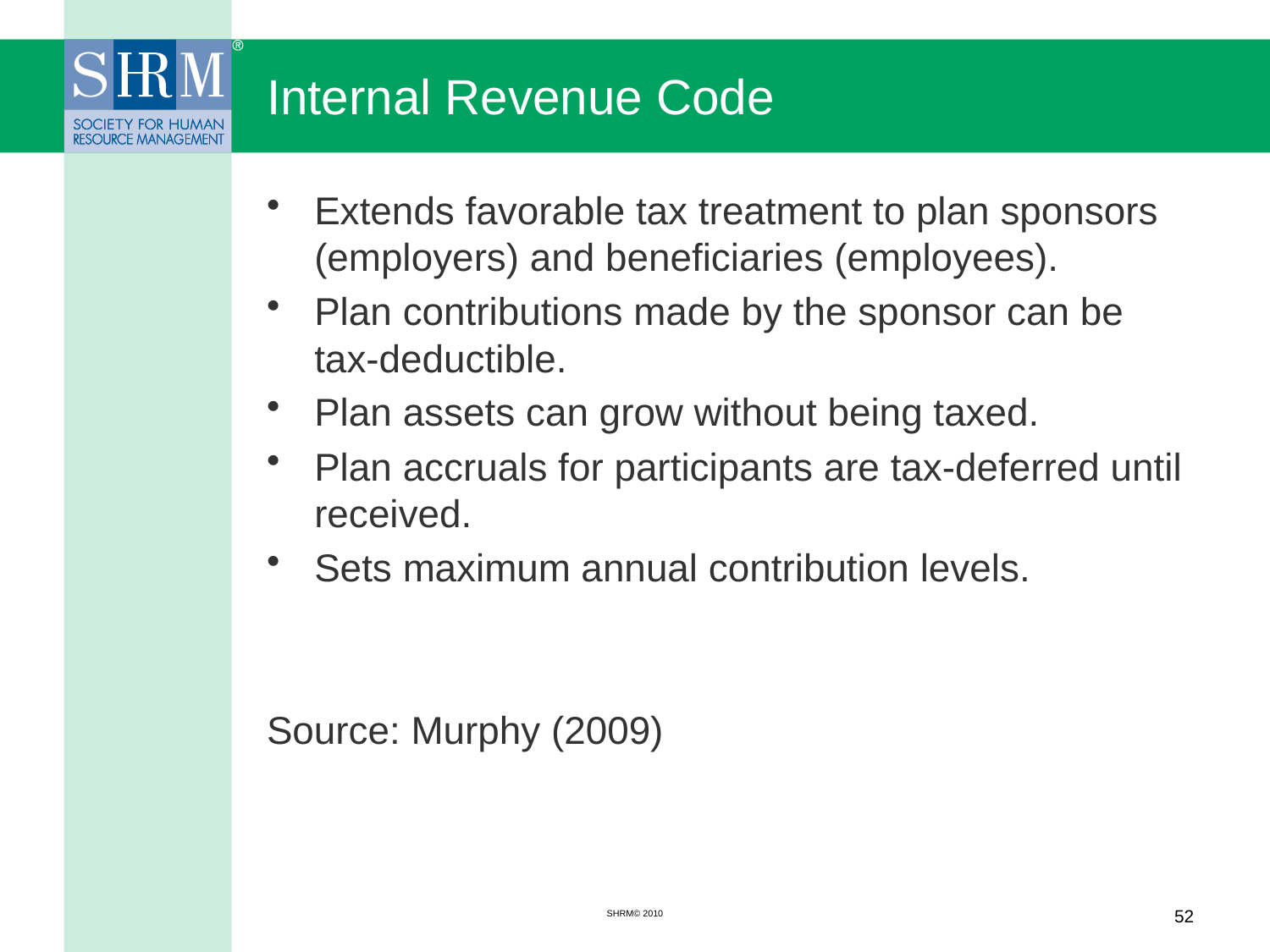

# Internal Revenue Code
Extends favorable tax treatment to plan sponsors (employers) and beneficiaries (employees).
Plan contributions made by the sponsor can be tax-deductible.
Plan assets can grow without being taxed.
Plan accruals for participants are tax-deferred until received.
Sets maximum annual contribution levels.

Source: Murphy (2009)
SHRM© 2010
52